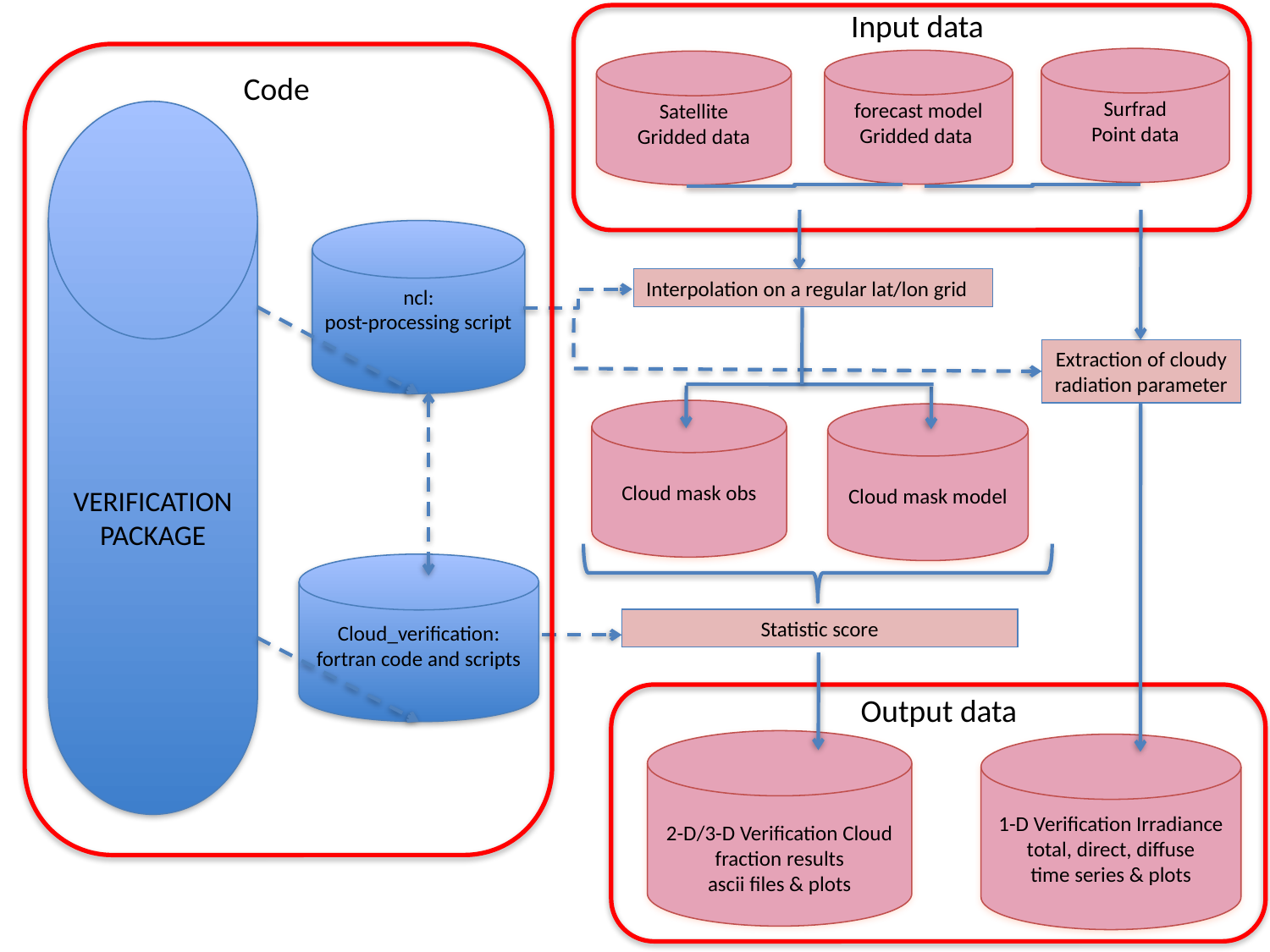

Input data

Surfrad
Point data

forecast model
Gridded data

Satellite
Gridded data
Code
VERIFICATION PACKAGE
ncl:
post-processing script

Interpolation on a regular lat/lon grid

Extraction of cloudy radiation parameter

Cloud mask obs

Cloud mask model

Cloud_verification:
fortran code and scripts

Statistic score

Output data

2-D/3-D Verification Cloud fraction results
ascii files & plots
1-D Verification Irradiance total, direct, diffuse
time series & plots